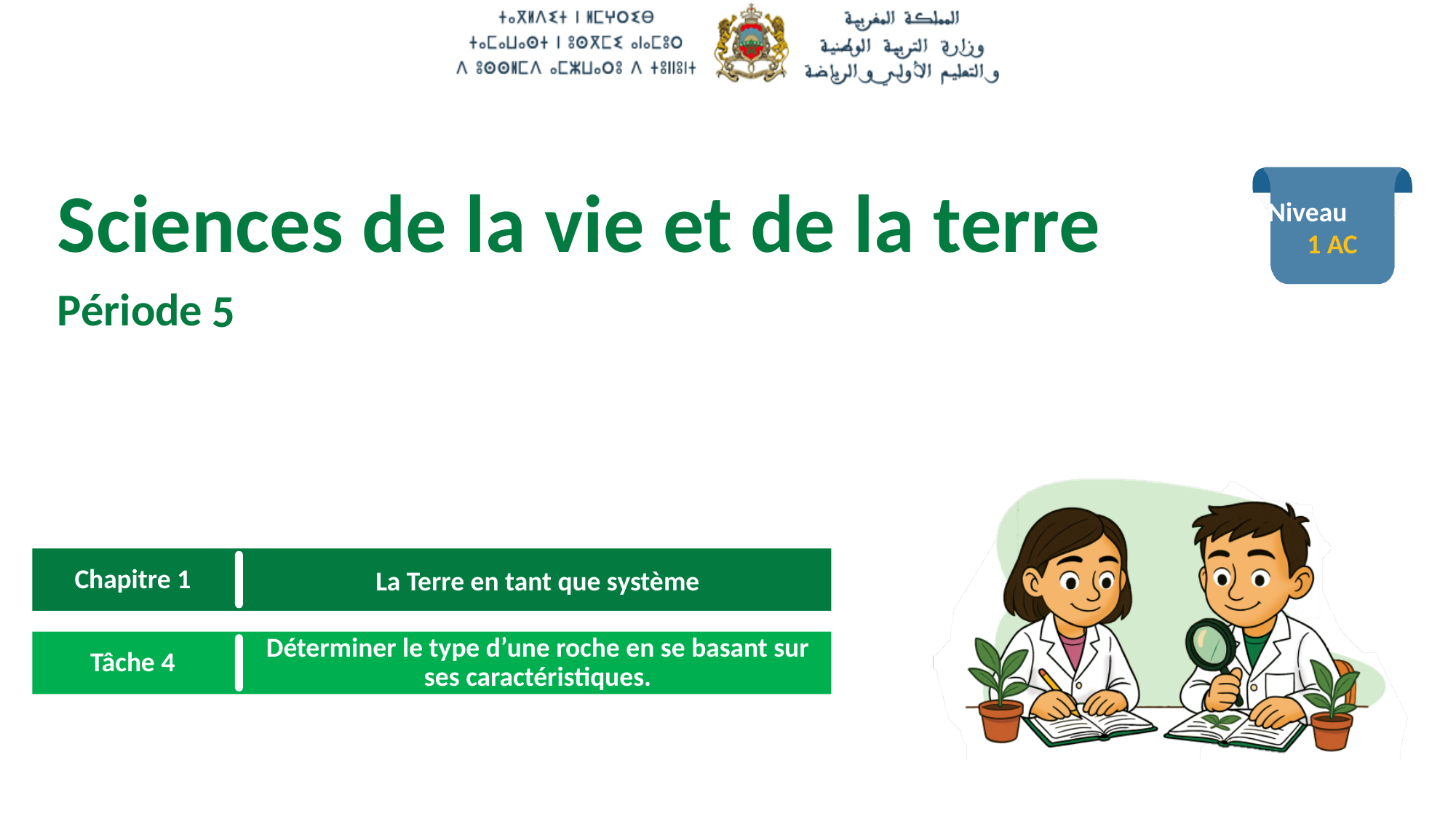

1 AC
5
La Terre en tant que système
Chapitre 1
Déterminer le type d’une roche en se basant sur ses caractéristiques.
Tâche 4